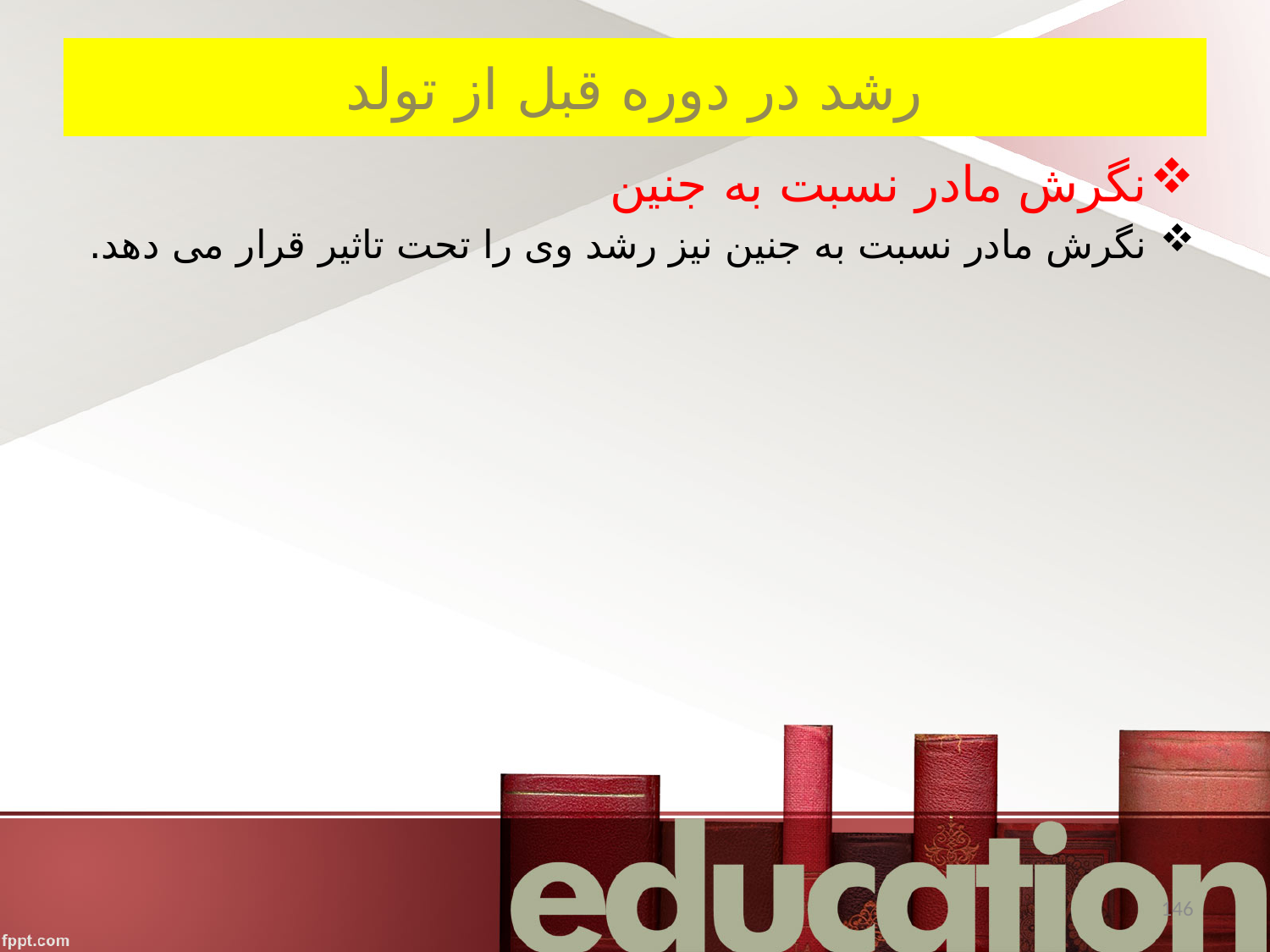

# رشد در دوره قبل از تولد
نگرش مادر نسبت به جنین
نگرش مادر نسبت به جنین نیز رشد وی را تحت تاثیر قرار می دهد.

146